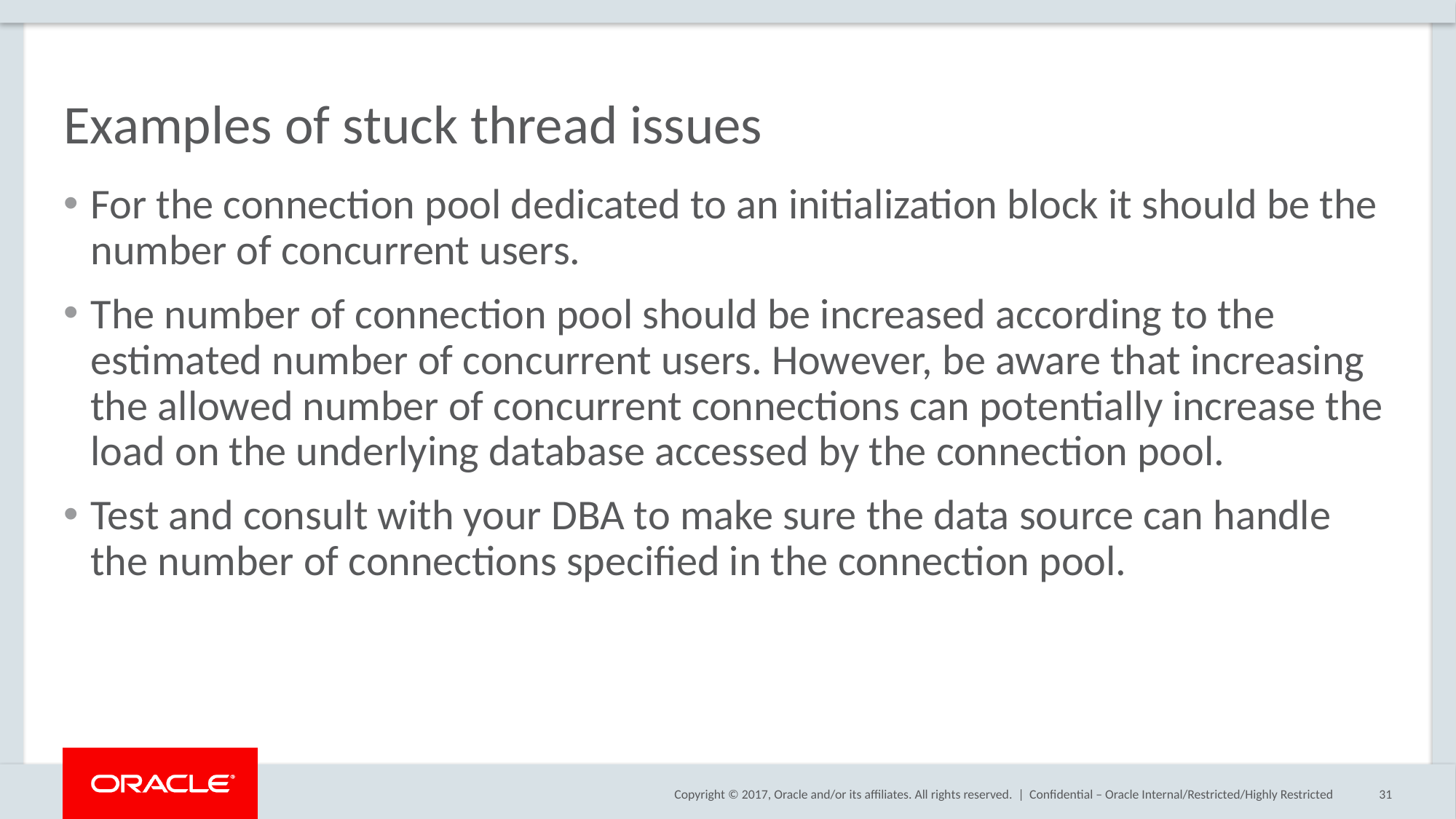

# Examples of stuck thread issues
For the connection pool dedicated to an initialization block it should be the number of concurrent users.
The number of connection pool should be increased according to the estimated number of concurrent users. However, be aware that increasing the allowed number of concurrent connections can potentially increase the load on the underlying database accessed by the connection pool.
Test and consult with your DBA to make sure the data source can handle the number of connections specified in the connection pool.

Confidential – Oracle Internal/Restricted/Highly Restricted
31